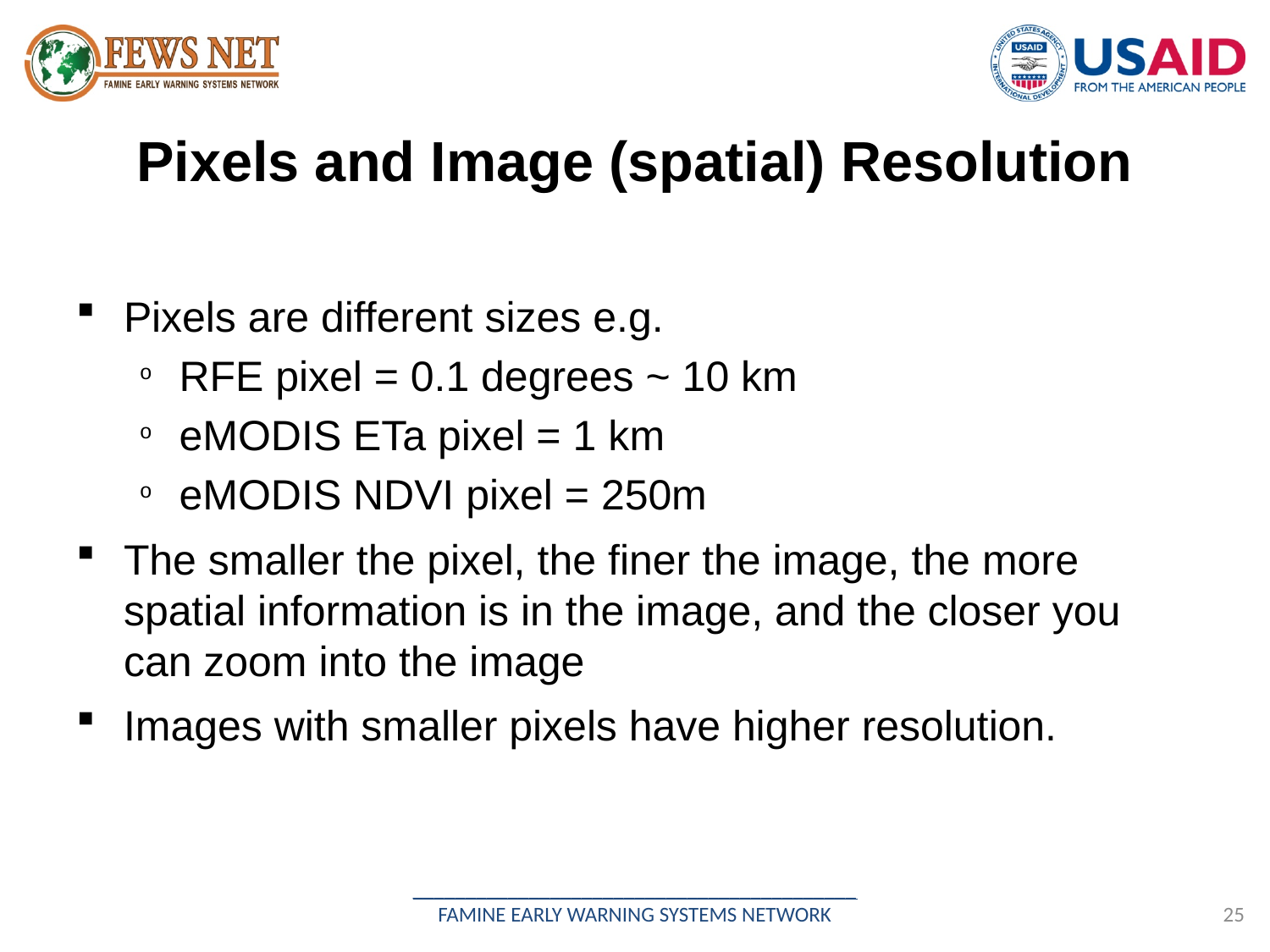

# Pixels and Image (spatial) Resolution
Pixels are different sizes e.g.
RFE pixel = 0.1 degrees ~ 10 km
eMODIS ETa pixel = 1 km
eMODIS NDVI pixel = 250m
The smaller the pixel, the finer the image, the more spatial information is in the image, and the closer you can zoom into the image
Images with smaller pixels have higher resolution.